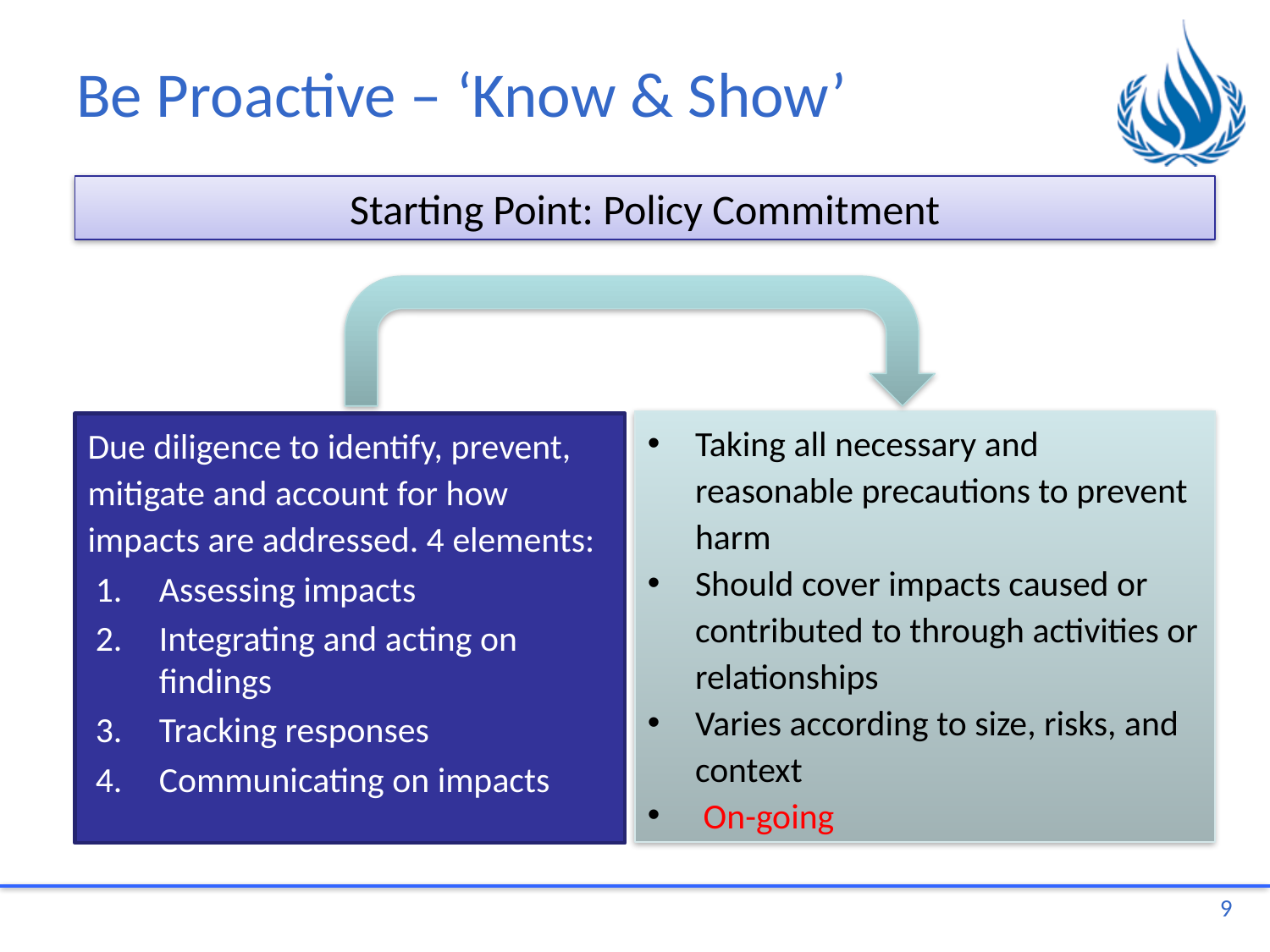

# Be Proactive – ‘Know & Show’
Starting Point: Policy Commitment

Taking all necessary and reasonable precautions to prevent harm
Should cover impacts caused or contributed to through activities or relationships
Varies according to size, risks, and context
 On-going
Due diligence to identify, prevent, mitigate and account for how impacts are addressed. 4 elements:
Assessing impacts
Integrating and acting on findings
Tracking responses
Communicating on impacts
9